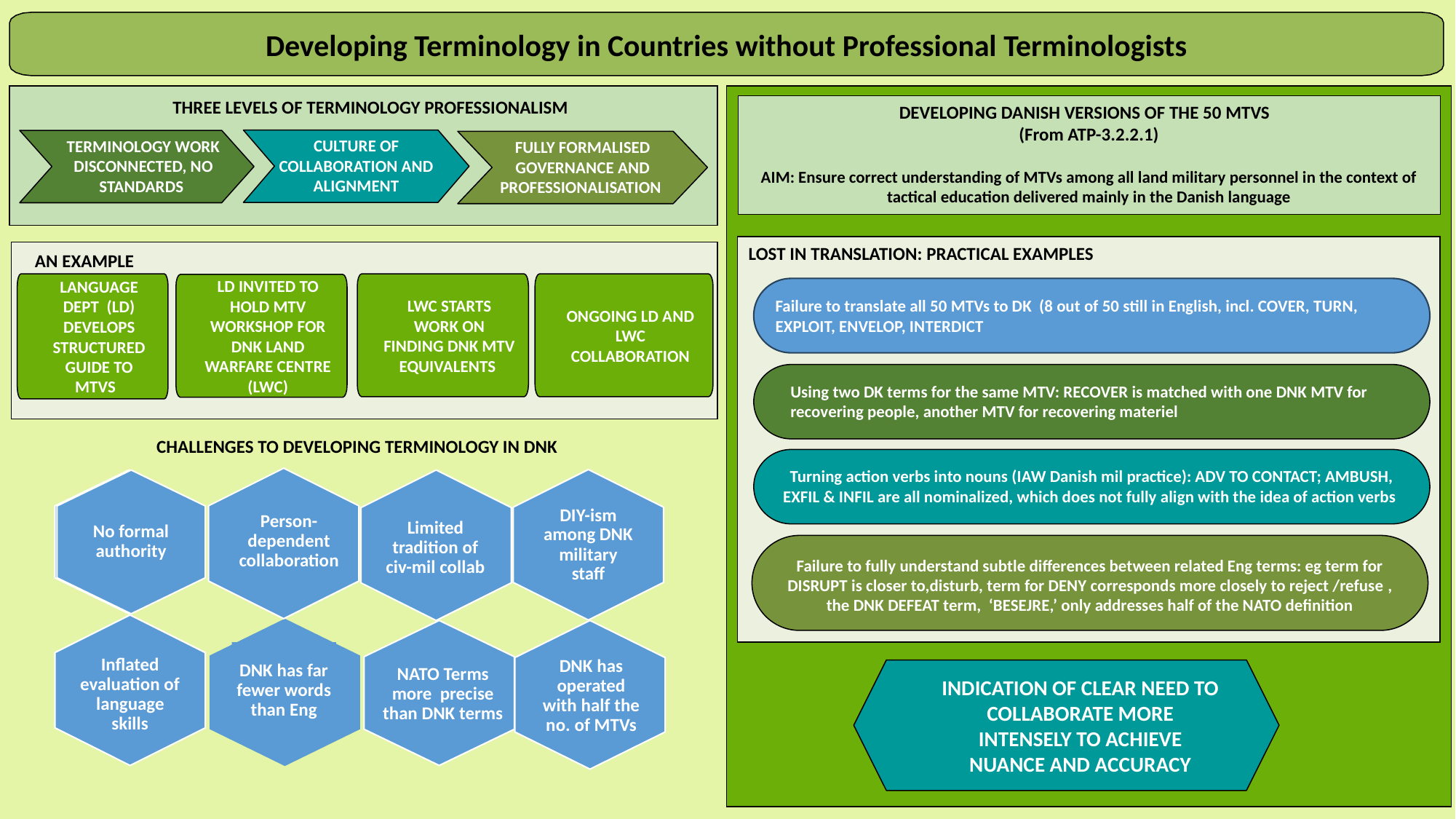

Developing Terminology in Countries without Professional Terminologists

THREE LEVELS OF TERMINOLOGY PROFESSIONALISM
DEVELOPING DANISH VERSIONS OF THE 50 MTVS
(From ATP-3.2.2.1)
AIM: Ensure correct understanding of MTVs among all land military personnel in the context of tactical education delivered mainly in the Danish language
CULTURE OF COLLABORATION AND ALIGNMENT
TERMINOLOGY WORK DISCONNECTED, NO STANDARDS
FULLY FORMALISED GOVERNANCE AND PROFESSIONALISATION
LOST IN TRANSLATION: PRACTICAL EXAMPLES

AN EXAMPLE
ONGOING LD AND LWC COLLABORATION
LANGUAGE DEPT  (LD) DEVELOPS STRUCTURED GUIDE TO MTVS
LWC STARTS WORK ON FINDING DNK MTV EQUIVALENTS
LD INVITED TO HOLD MTV WORKSHOP FOR DNK LAND WARFARE CENTRE (LWC)
Failure to translate all 50 MTVs to DK  (8 out of 50 still in English, incl. COVER, TURN, EXPLOIT, ENVELOP, INTERDICT
Using two DK terms for the same MTV: RECOVER is matched with one DNK MTV for recovering people, another MTV for recovering materiel
CHALLENGES TO DEVELOPING TERMINOLOGY IN DNK
Turning action verbs into nouns (IAW Danish mil practice): ADV TO CONTACT; AMBUSH, EXFIL & INFIL are all nominalized, which does not fully align with the idea of action verbs

Person- dependent collaboration

DIY-ism among DNK military staff

No formal authority

No formal authority

Limited tradition of civ-mil collab
Failure to fully understand subtle differences between related Eng terms: eg term for DISRUPT is closer to,disturb, term for DENY corresponds more closely to reject /refuse , the DNK DEFEAT term,  ‘BESEJRE,’ only addresses half of the NATO definition

Inflated evaluation of language skills

DNK has far fewer words than Eng

DNK has operated with half the no. of MTVs

NATO Terms more  precise than DNK terms
INDICATION OF CLEAR NEED TO COLLABORATE MORE INTENSELY TO ACHIEVE NUANCE AND ACCURACY